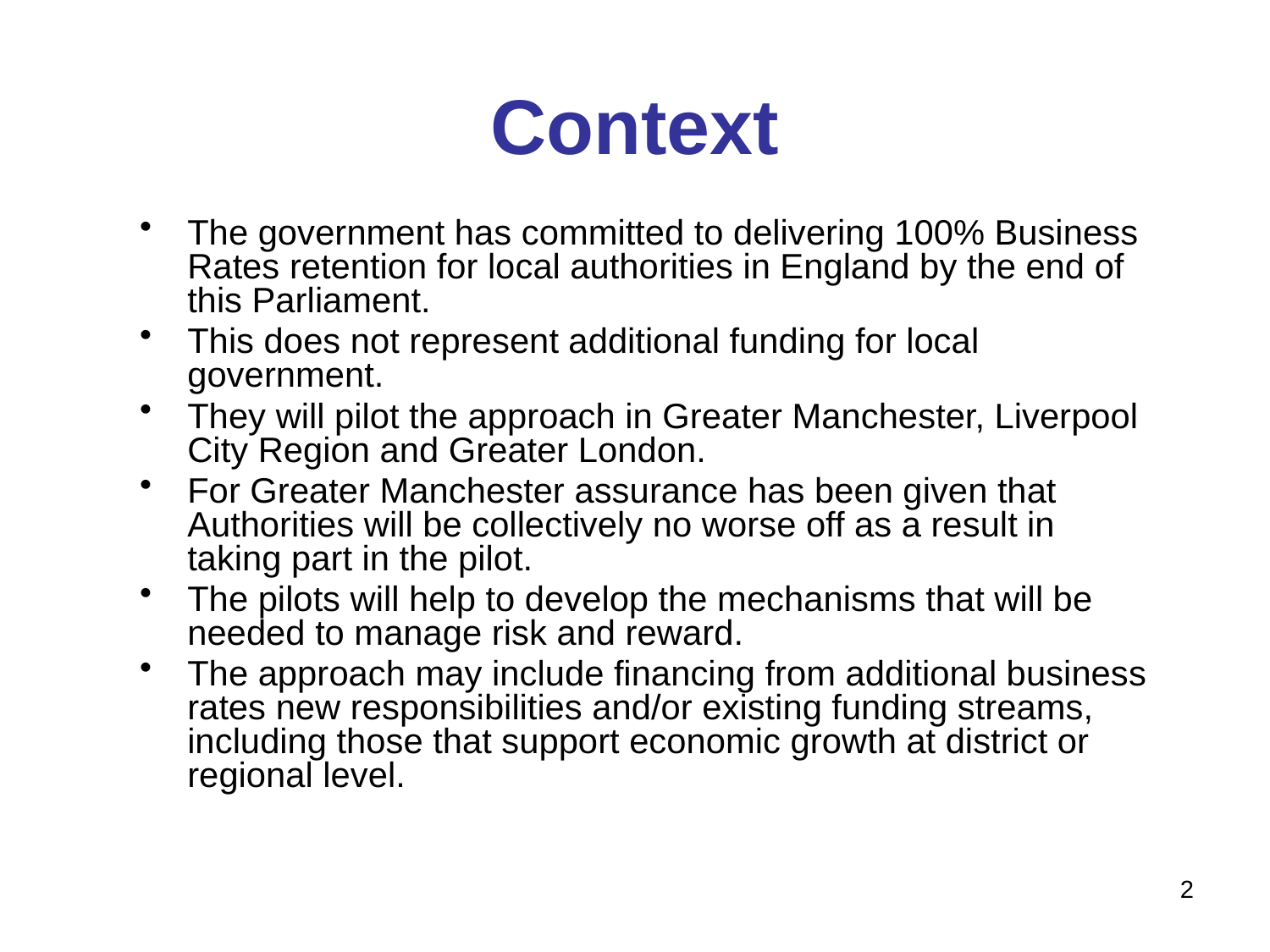

# Context
The government has committed to delivering 100% Business Rates retention for local authorities in England by the end of this Parliament.
This does not represent additional funding for local government.
They will pilot the approach in Greater Manchester, Liverpool City Region and Greater London.
For Greater Manchester assurance has been given that Authorities will be collectively no worse off as a result in taking part in the pilot.
The pilots will help to develop the mechanisms that will be needed to manage risk and reward.
The approach may include financing from additional business rates new responsibilities and/or existing funding streams, including those that support economic growth at district or regional level.
2